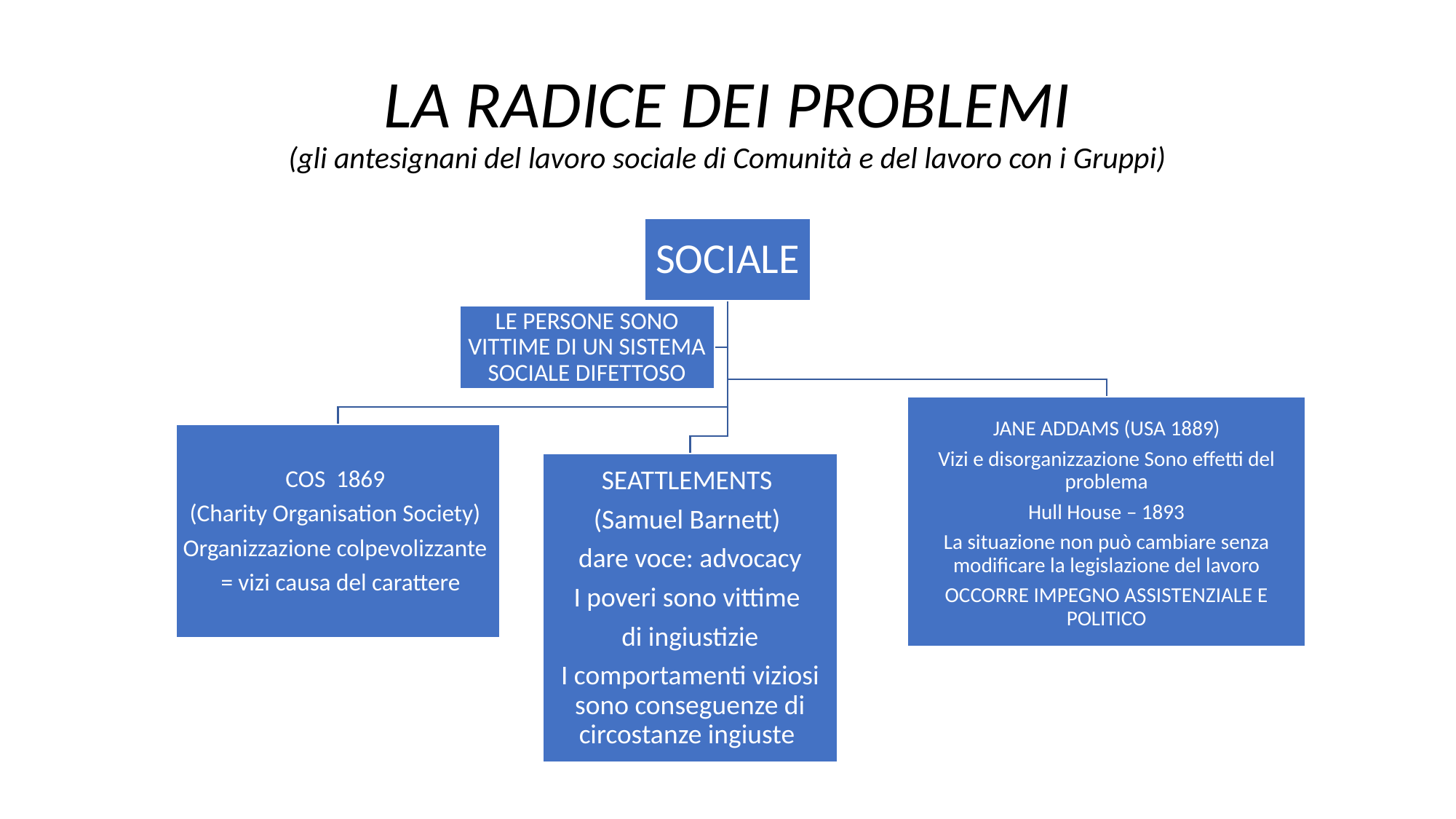

# LA RADICE DEI PROBLEMI (gli antesignani del lavoro sociale di Comunità e del lavoro con i Gruppi)
SOCIALE
COS  1869
(Charity Organisation Society)
Organizzazione colpevolizzante
 = vizi causa del carattere
SEATTLEMENTS
(Samuel Barnett)
dare voce: advocacy
I poveri sono vittime
di ingiustizie
I comportamenti viziosi sono conseguenze di circostanze ingiuste

JANE ADDAMS (USA 1889)
Vizi e disorganizzazione Sono effetti del problema
Hull House – 1893
La situazione non può cambiare senza modificare la legislazione del lavoro
OCCORRE IMPEGNO ASSISTENZIALE E POLITICO

LE PERSONE SONO VITTIME DI UN SISTEMA SOCIALE DIFETTOSO